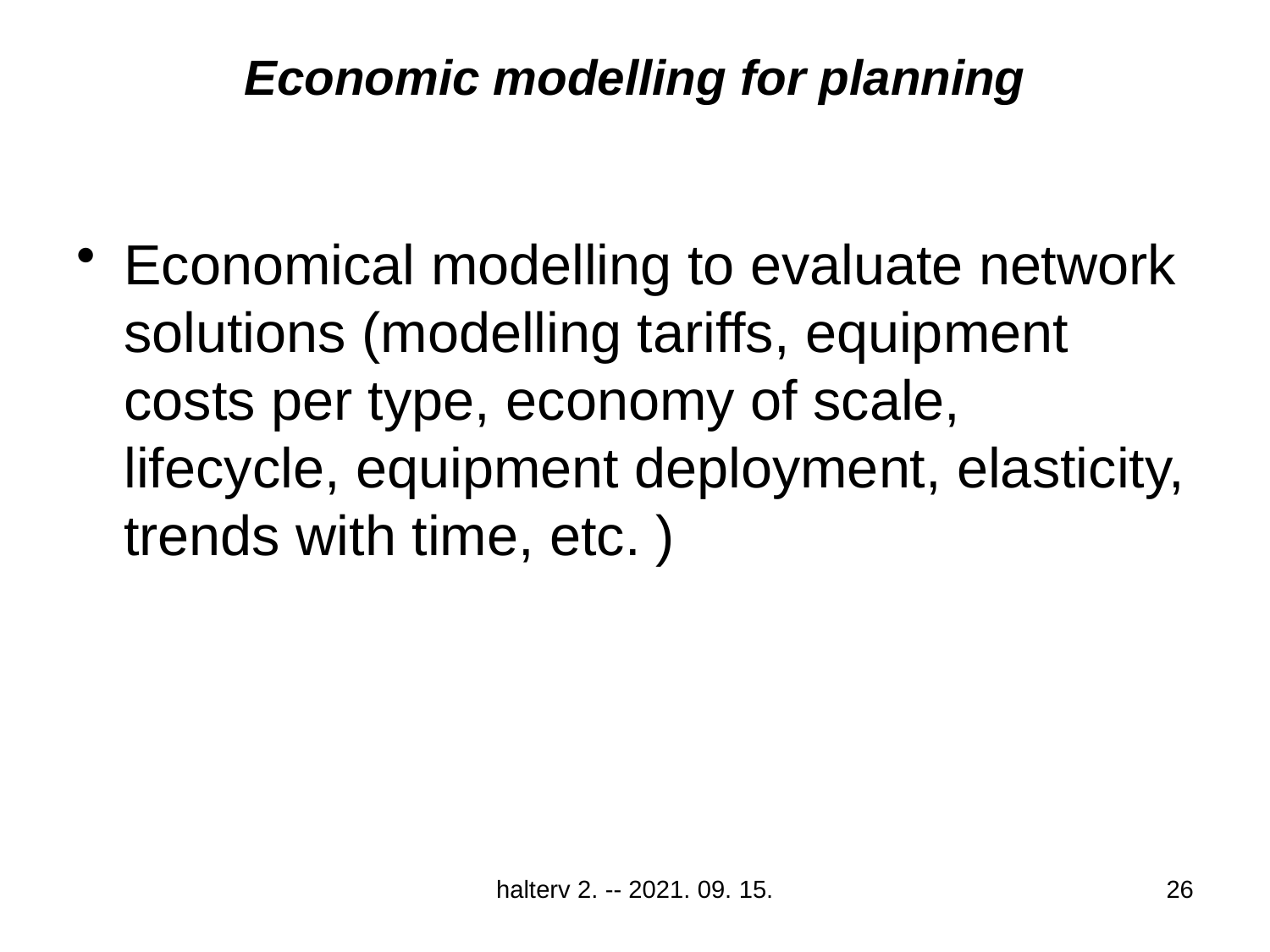

# Economic modelling for planning
Economical modelling to evaluate network solutions (modelling tariffs, equipment costs per type, economy of scale, lifecycle, equipment deployment, elasticity, trends with time, etc. )

halterv 2. -- 2021. 09. 15.
26